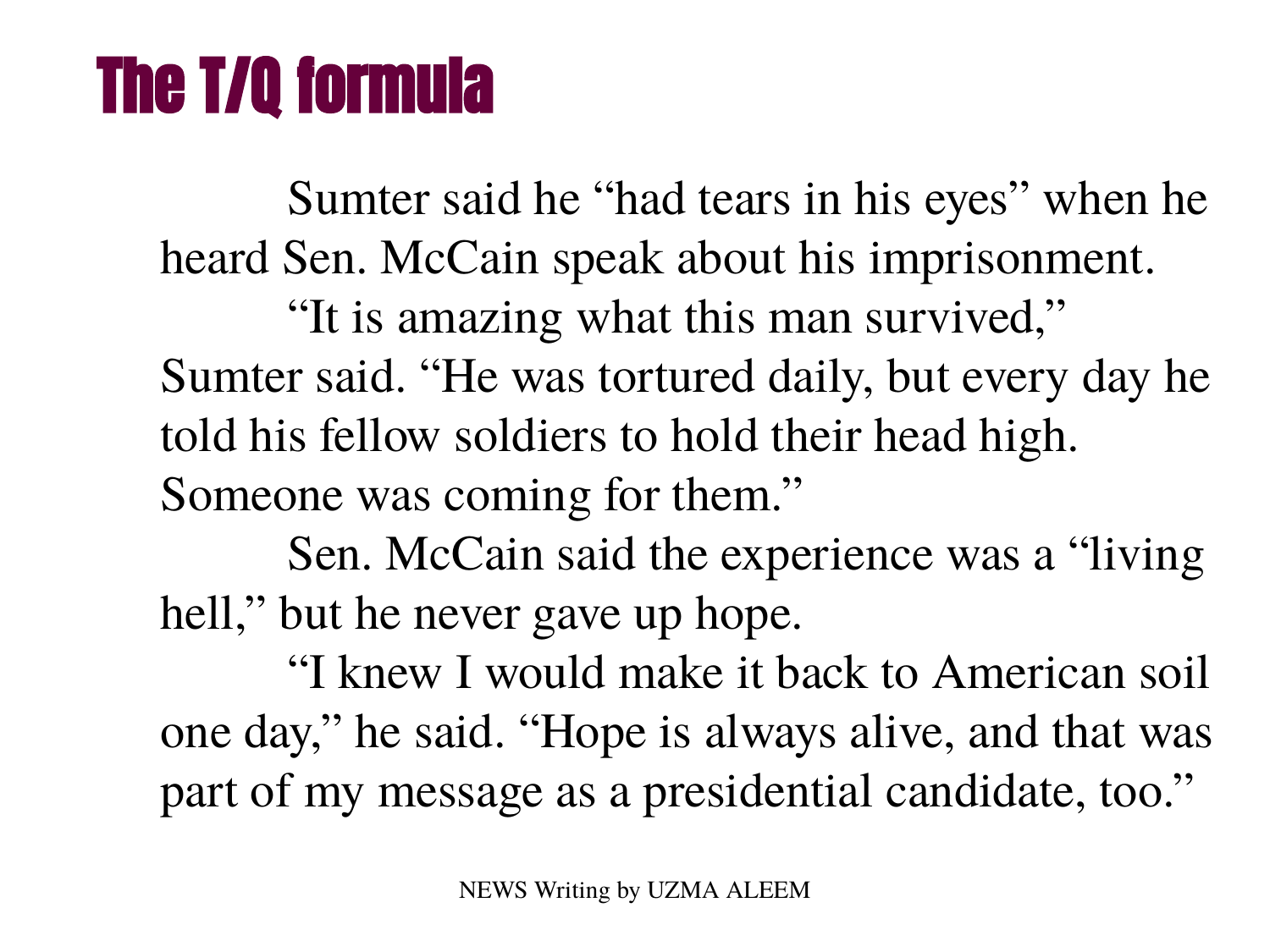

The T/Q formula
	Sumter said he “had tears in his eyes” when he heard Sen. McCain speak about his imprisonment.
	“It is amazing what this man survived,” Sumter said. “He was tortured daily, but every day he told his fellow soldiers to hold their head high. Someone was coming for them.”
	Sen. McCain said the experience was a “living hell,” but he never gave up hope.
	“I knew I would make it back to American soil one day,” he said. “Hope is always alive, and that was part of my message as a presidential candidate, too.”
NEWS Writing by UZMA ALEEM